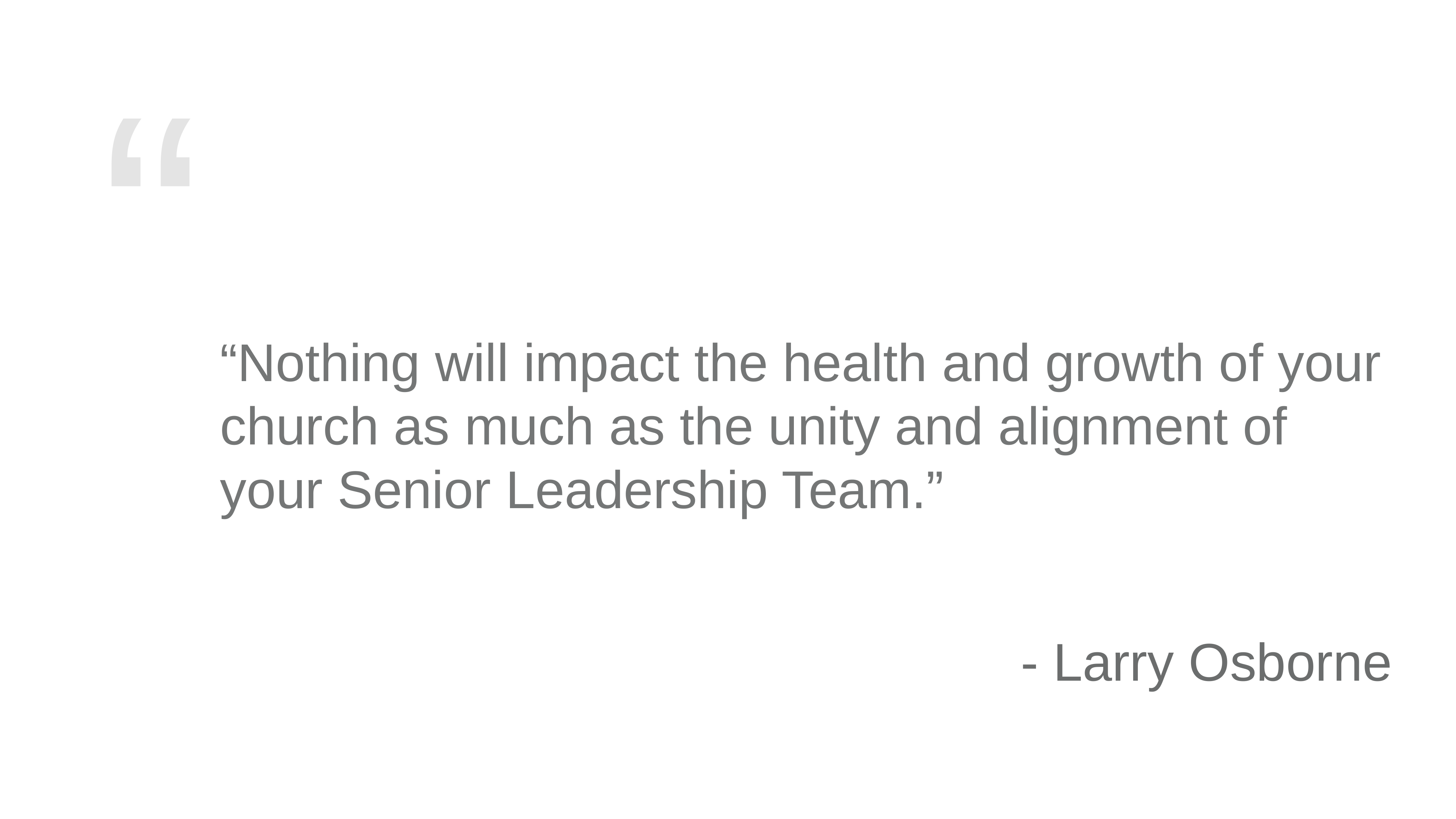

“Nothing will impact the health and growth of your church as much as the unity and alignment of your Senior Leadership Team.”
- Larry Osborne